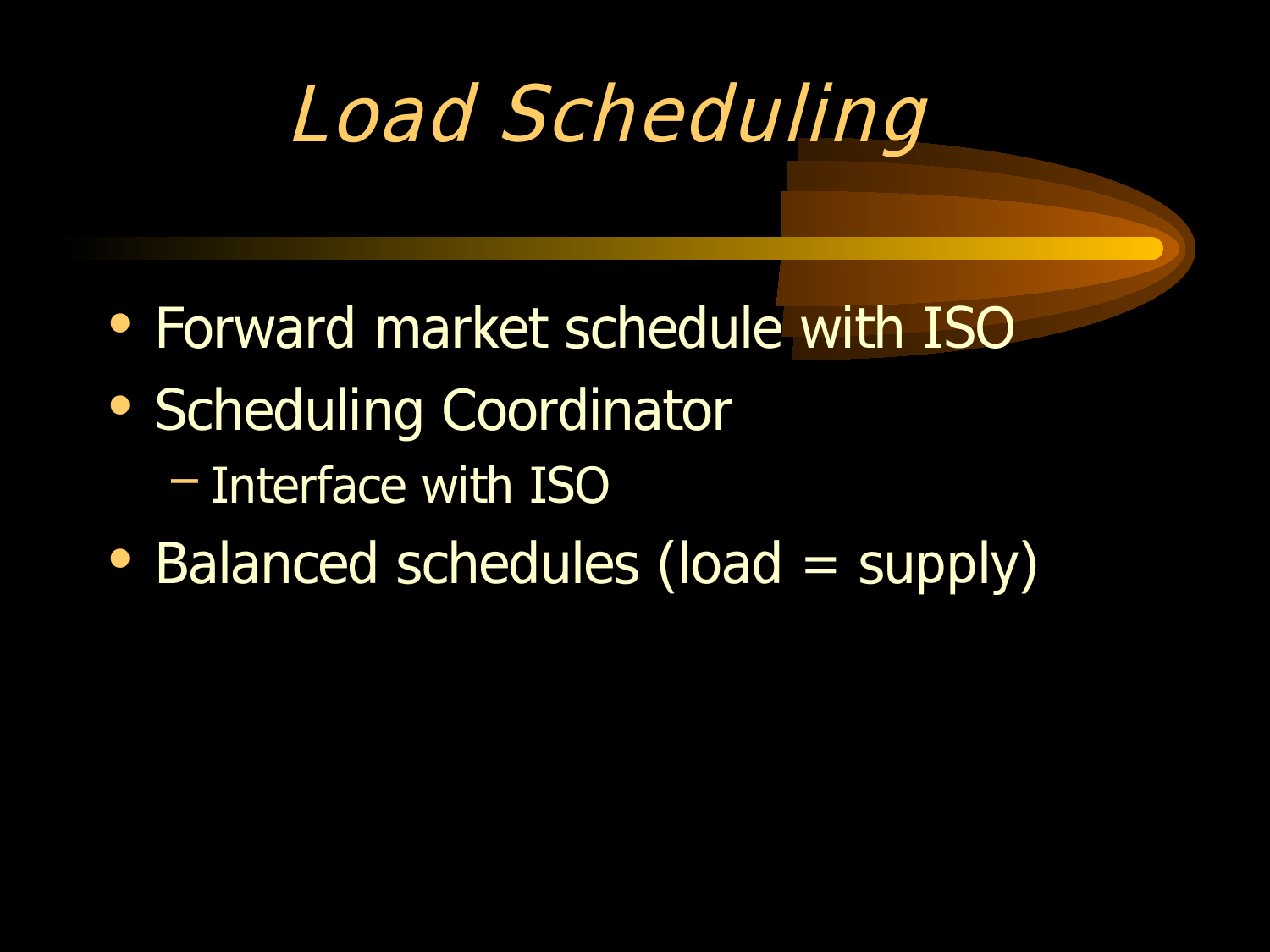

# Load Scheduling
Forward market schedule with ISO
Scheduling Coordinator
Interface with ISO
Balanced schedules (load = supply)